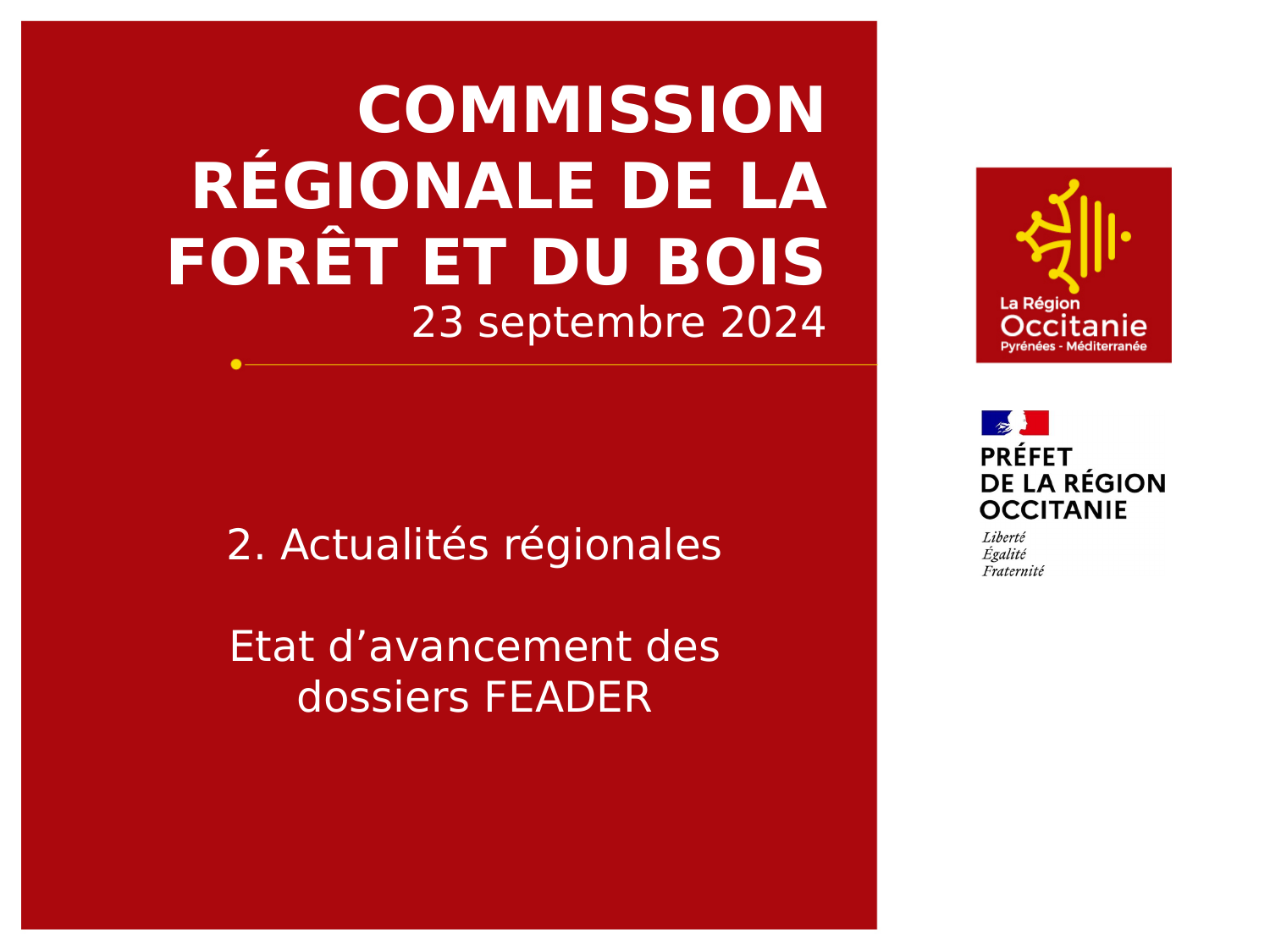

# Commission régionale de la forêt et du bois
23 septembre 2024
2. Actualités régionales

Etat d’avancement des dossiers FEADER